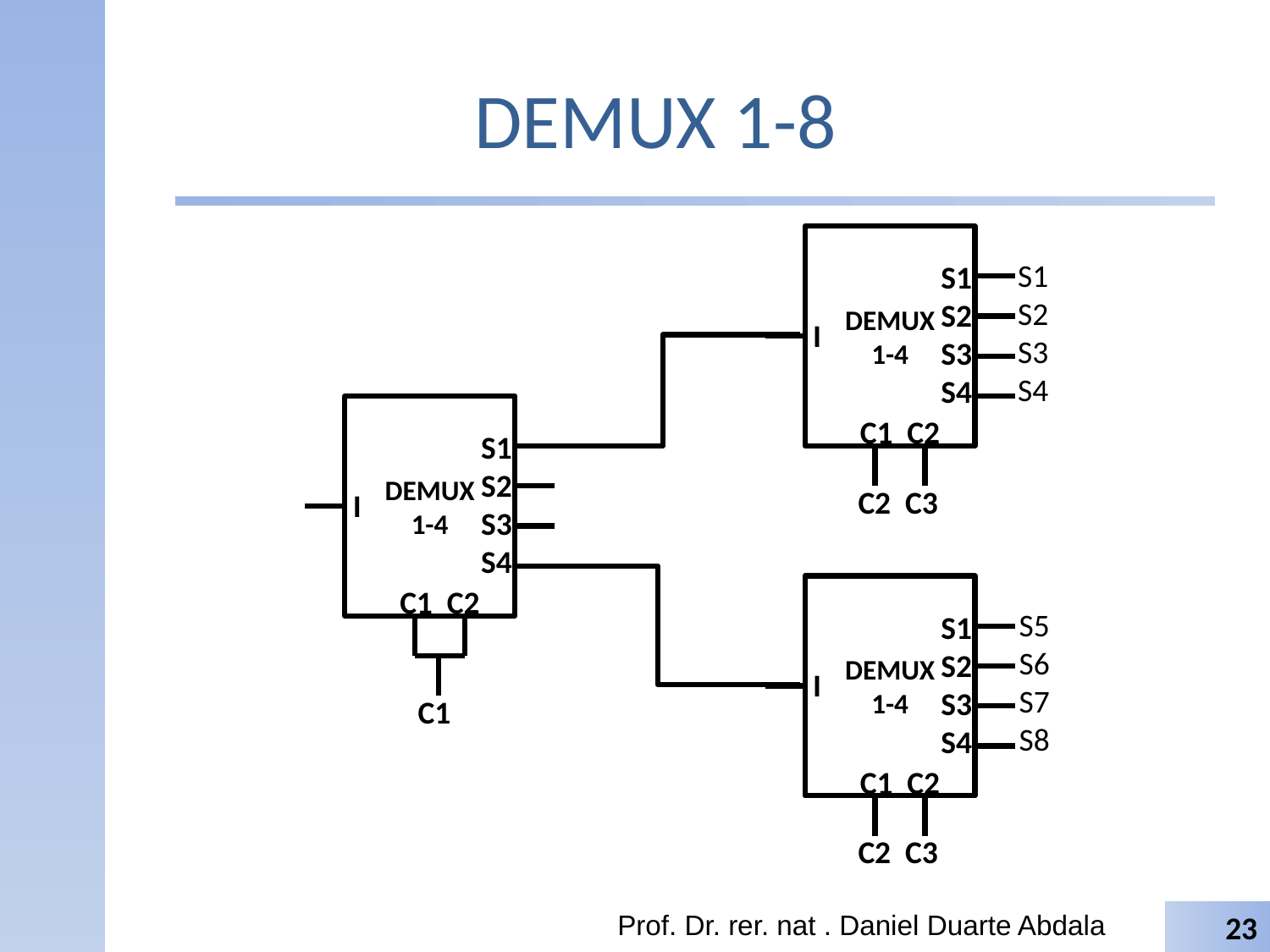

# DEMUX 1-8

DEMUX
1-4
S1
S2
S3
S4
I
C1  C2
S1
S2
S3
S4
DEMUX
1-4
S1
S2
S3
S4
I
C1  C2
C2  C3
DEMUX
1-4
S1
S2
S3
S4
I
C1  C2
S5
S6
S7
S8
C1
C2  C3
Prof. Dr. rer. nat . Daniel Duarte Abdala
23